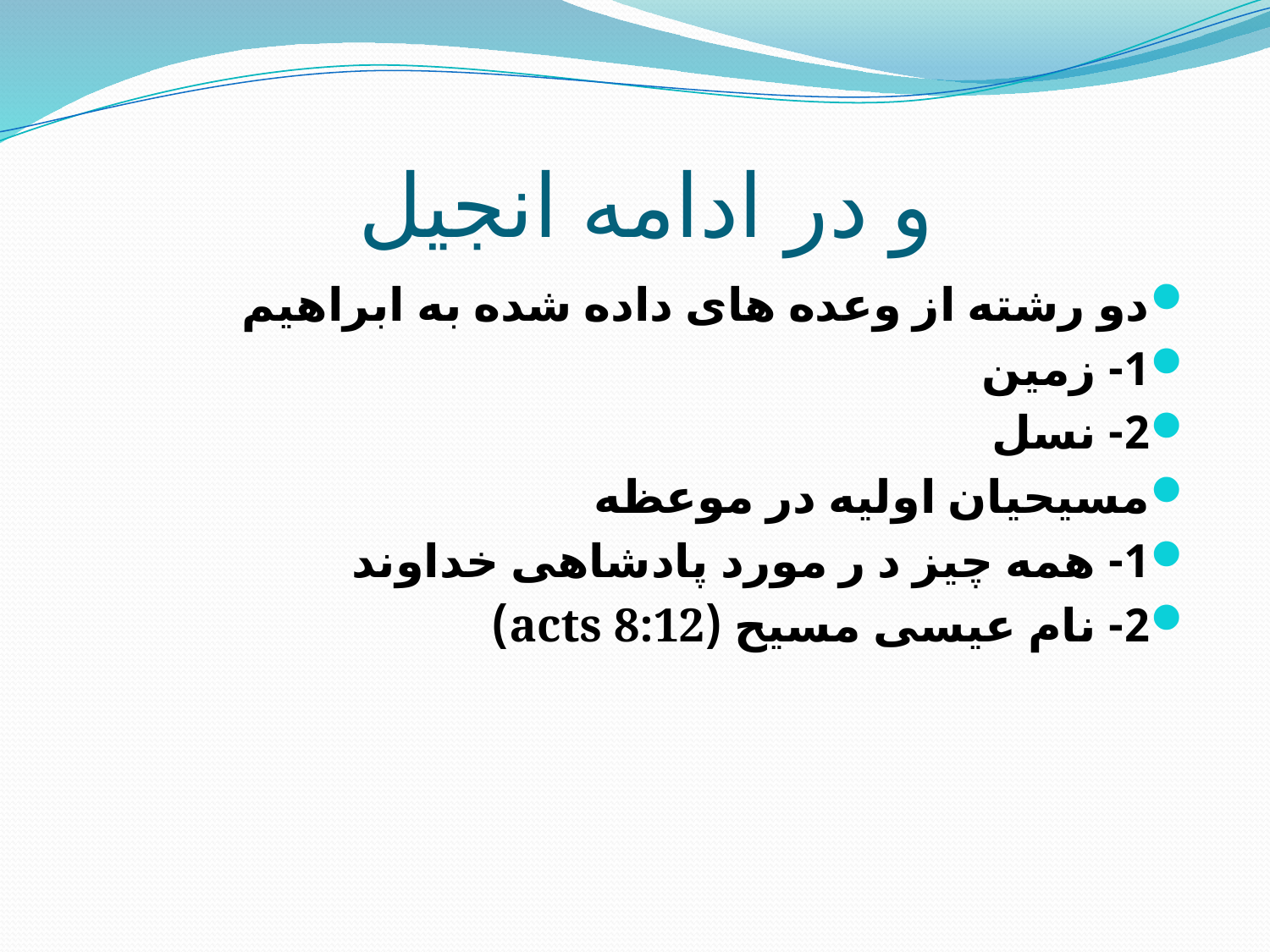

# و در ادامه انجیل
دو رشته از وعده های داده شده به ابراهیم
1- زمین
2- نسل
مسیحیان اولیه در موعظه
1- همه چیز د ر مورد پادشاهی خداوند
2- نام عیسی مسیح (acts 8:12)